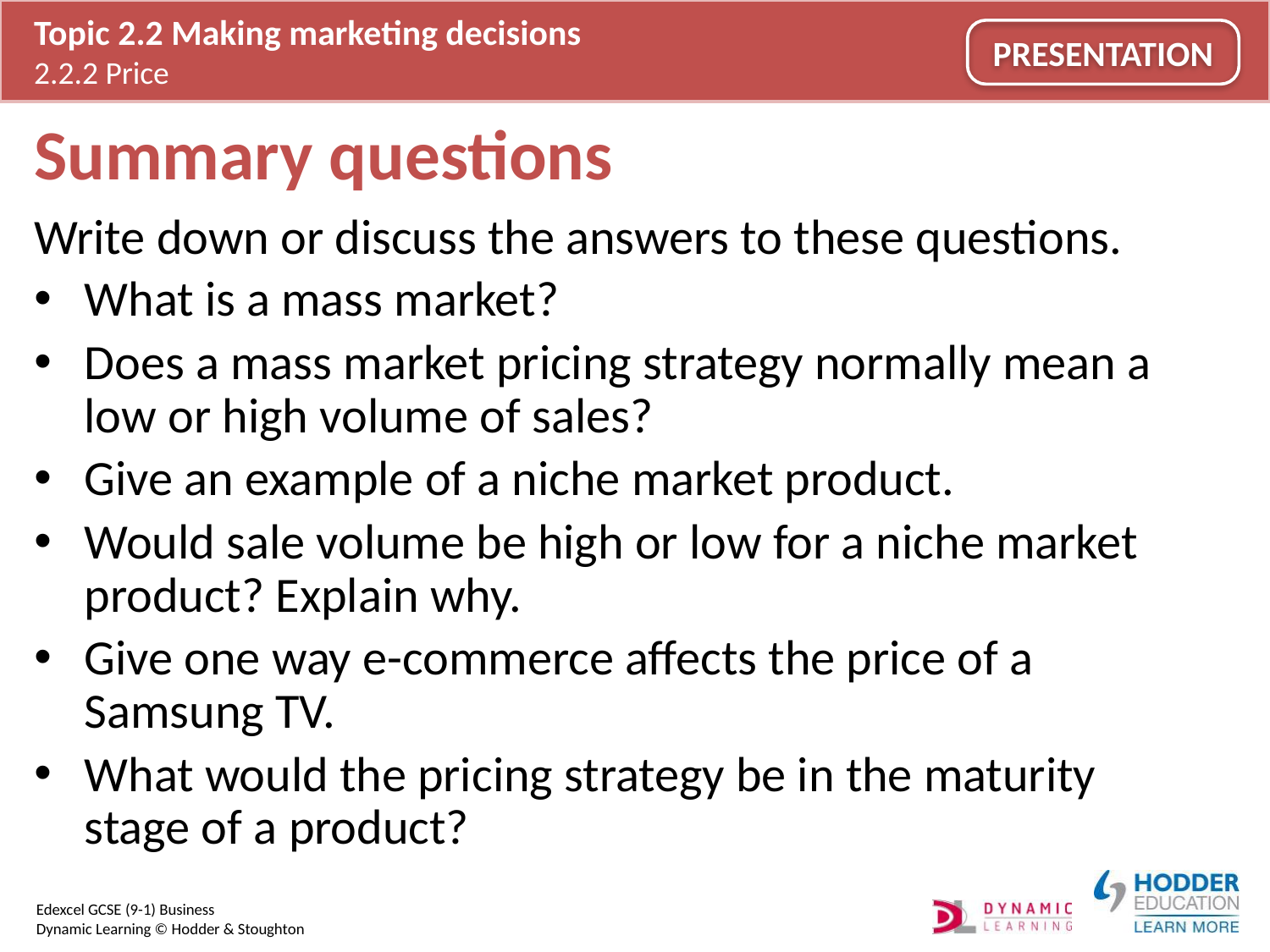

# Summary questions
Write down or discuss the answers to these questions.
What is a mass market?
Does a mass market pricing strategy normally mean a low or high volume of sales?
Give an example of a niche market product.
Would sale volume be high or low for a niche market product? Explain why.
Give one way e-commerce affects the price of a Samsung TV.
What would the pricing strategy be in the maturity stage of a product?